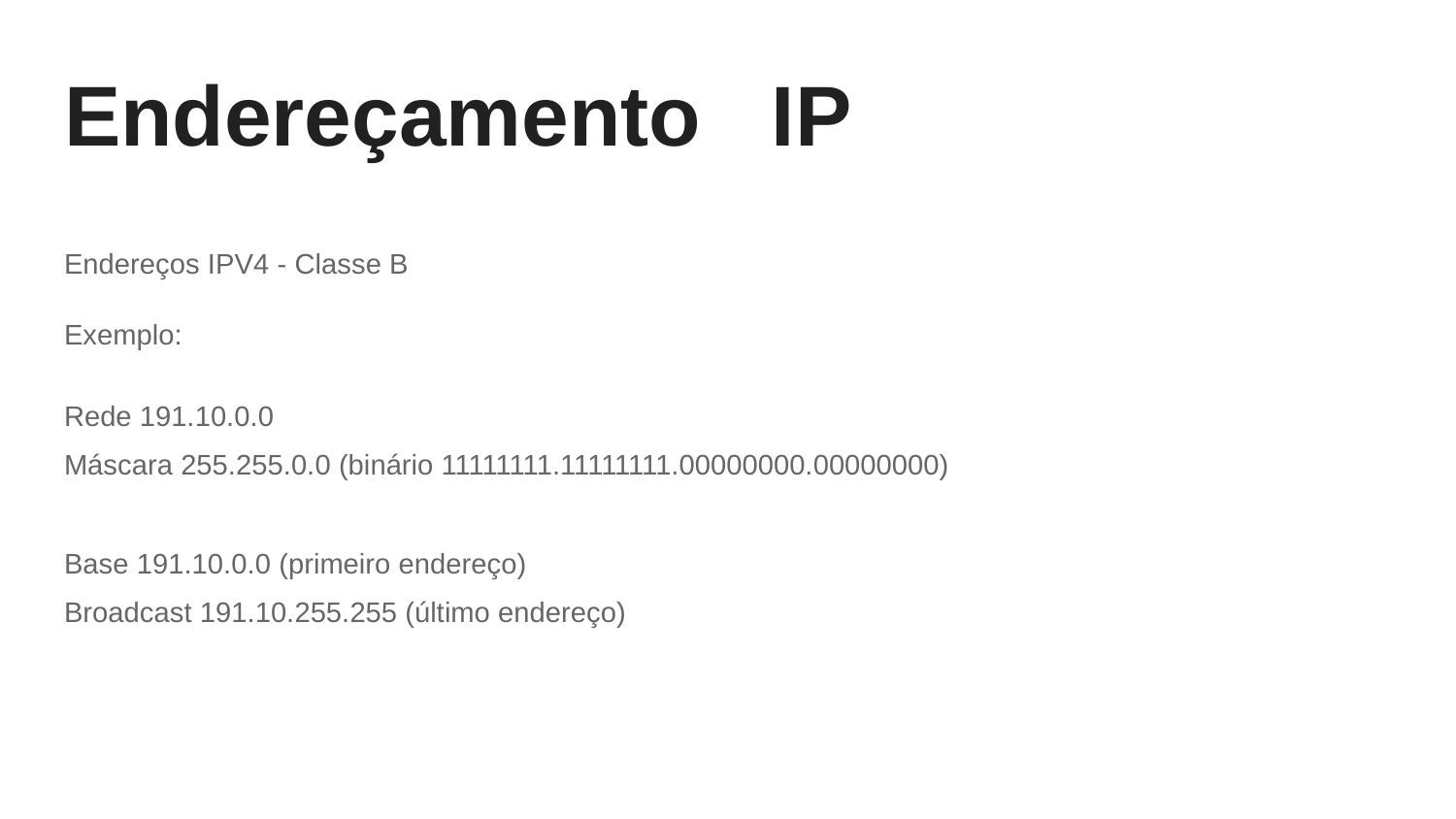

# Endereçamento   IP
Endereços IPV4 - Classe B
Exemplo:
Rede 191.10.0.0
Máscara 255.255.0.0 (binário 11111111.11111111.00000000.00000000)

Base 191.10.0.0 (primeiro endereço)
Broadcast 191.10.255.255 (último endereço)